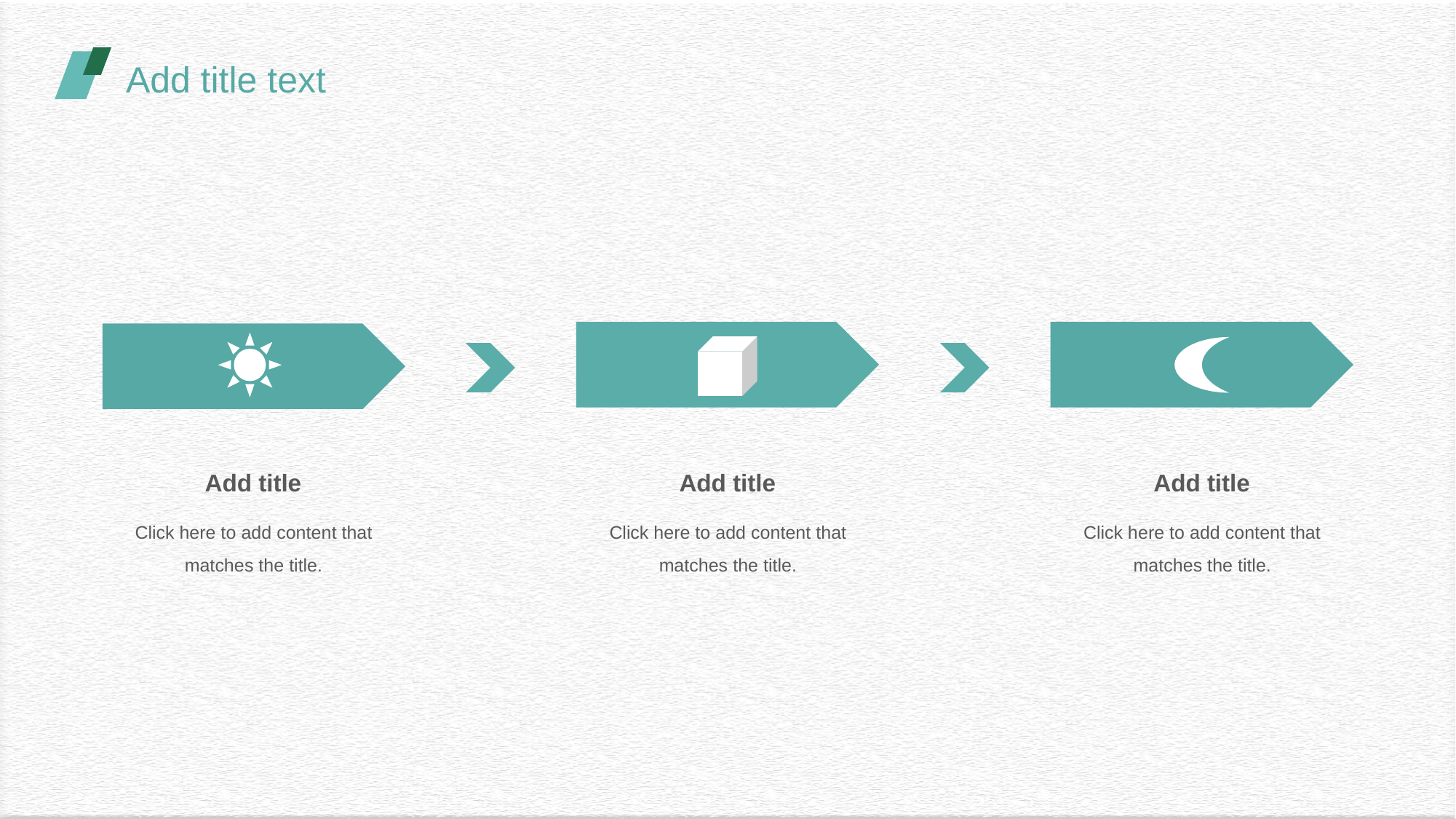

Add title text

Add title
Add title
Add title
Click here to add content that matches the title.
Click here to add content that matches the title.
Click here to add content that matches the title.